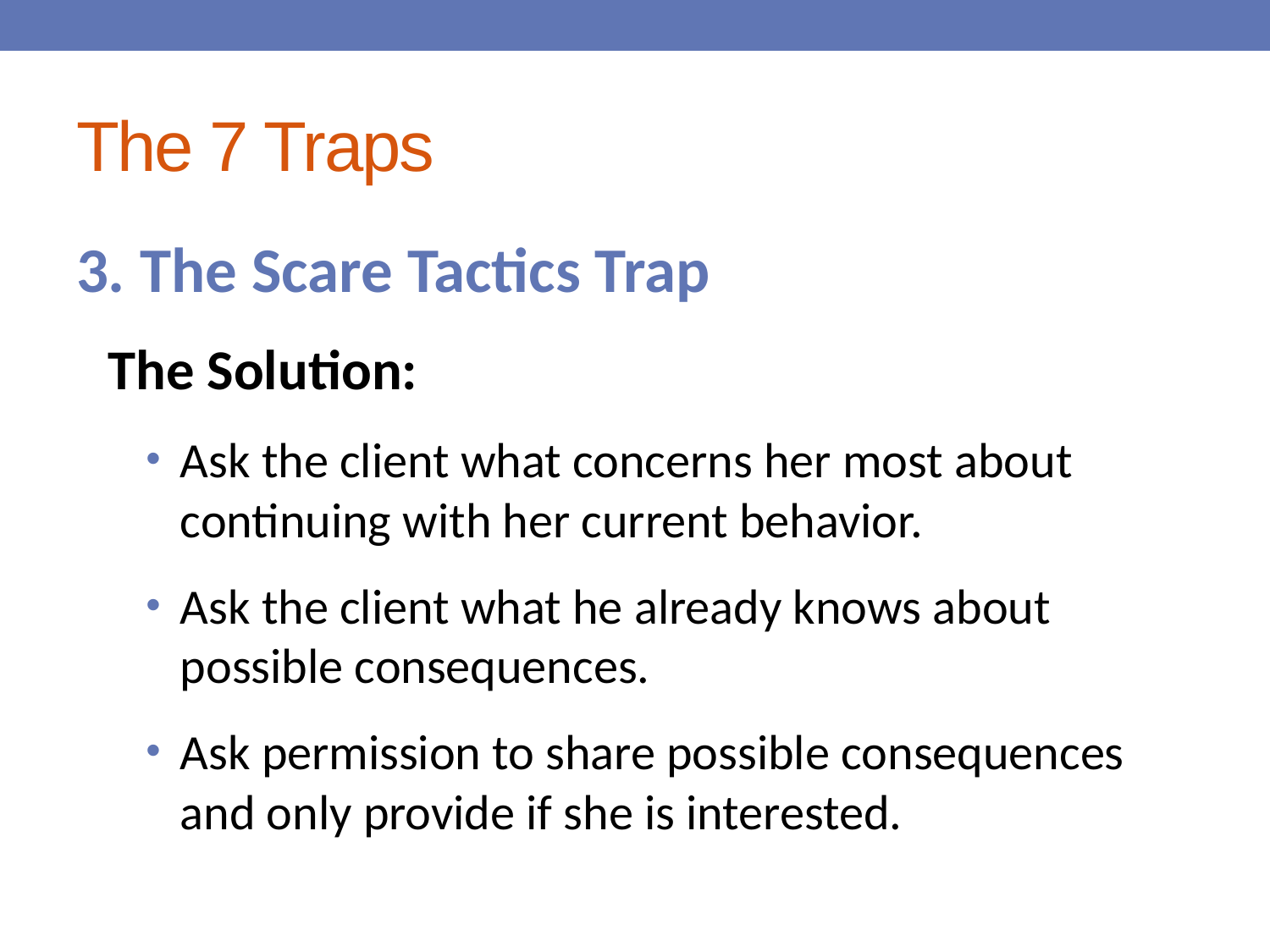

# The 7 Traps
3. The Scare Tactics Trap
The Solution:
Ask the client what concerns her most about continuing with her current behavior.
Ask the client what he already knows about possible consequences.
Ask permission to share possible consequences and only provide if she is interested.